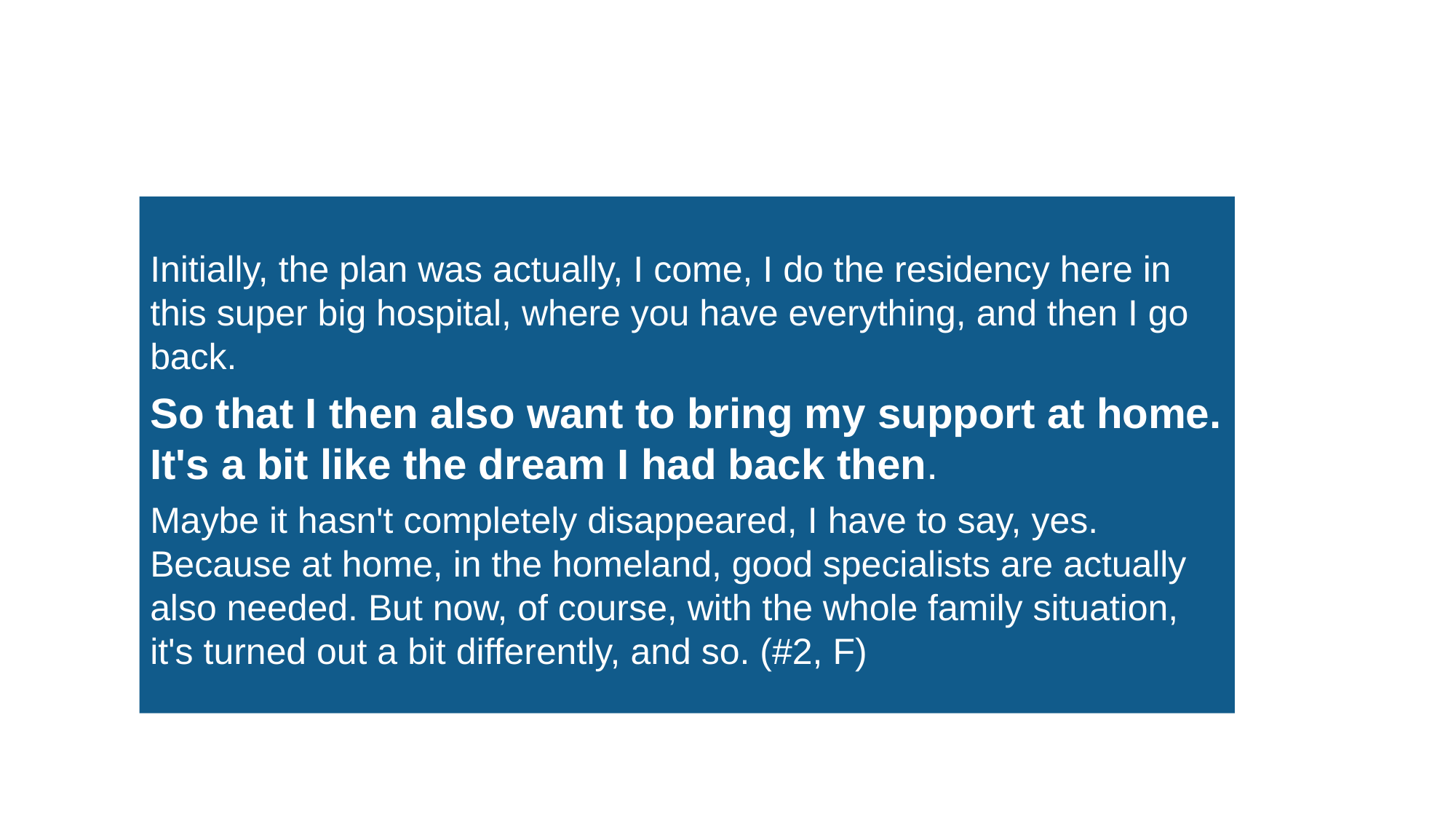

Initially, the plan was actually, I come, I do the residency here in this super big hospital, where you have everything, and then I go back.
So that I then also want to bring my support at home. It's a bit like the dream I had back then.
Maybe it hasn't completely disappeared, I have to say, yes. Because at home, in the homeland, good specialists are actually also needed. But now, of course, with the whole family situation, it's turned out a bit differently, and so. (#2, F)